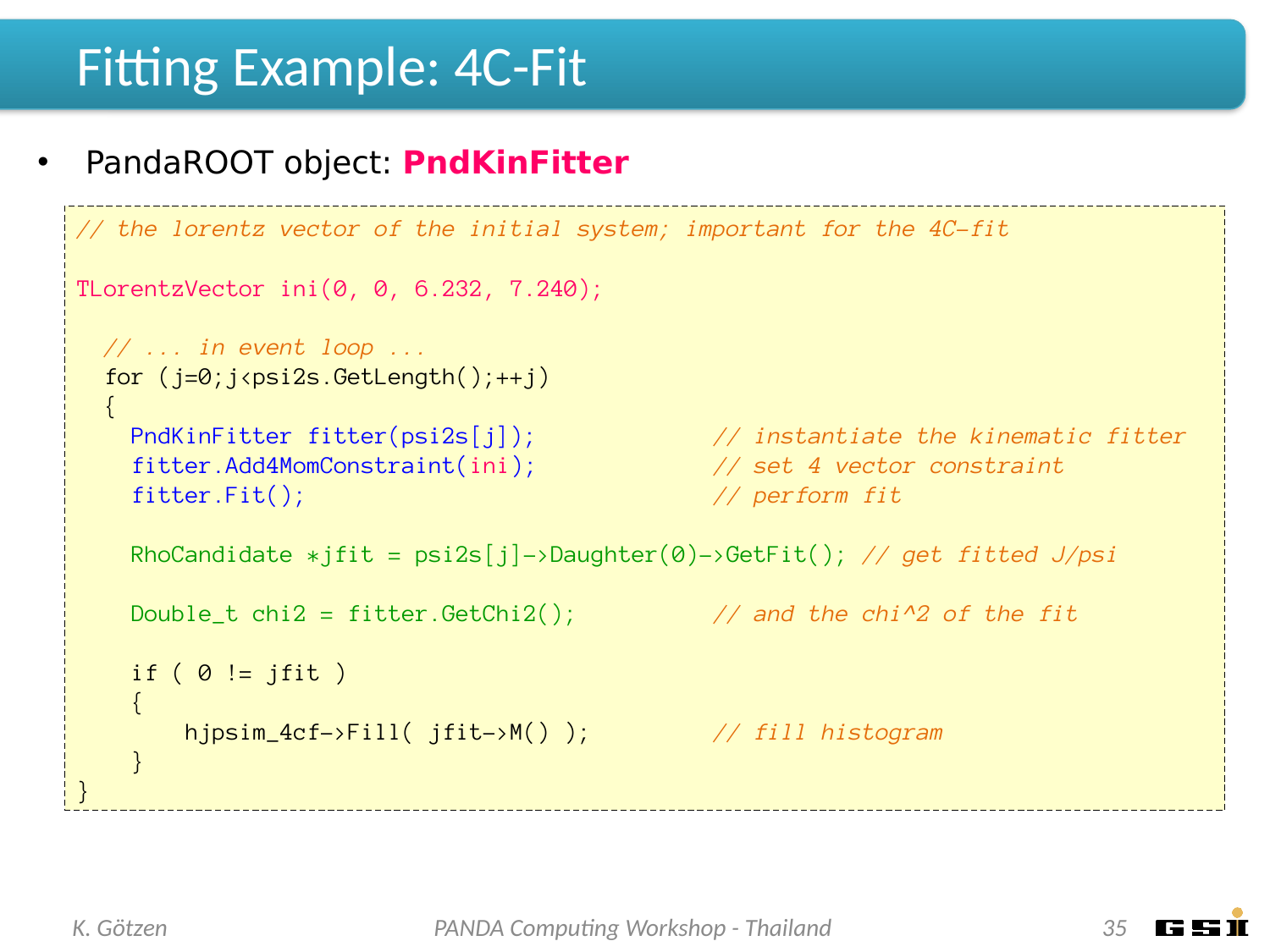

# Fitting Example: 4C-Fit
PandaROOT object: PndKinFitter

// the lorentz vector of the initial system; important for the 4C-fit

TLorentzVector ini(0, 0, 6.232, 7.240);

  // ... in event loop ...
  for (j=0;j<psi2s.GetLength();++j)
  {
    PndKinFitter fitter(psi2s[j]);             // instantiate the kinematic fitter
    fitter.Add4MomConstraint(ini);             // set 4 vector constraint
    fitter.Fit();                              // perform fit

    RhoCandidate *jfit = psi2s[j]->Daughter(0)->GetFit(); // get fitted J/psi

    Double_t chi2 = fitter.GetChi2();          // and the chi^2 of the fit

    if ( 0 != jfit )
    {
        hjpsim_4cf->Fill( jfit->M() );         // fill histogram
    }
}
K. Götzen
PANDA Computing Workshop - Thailand
35